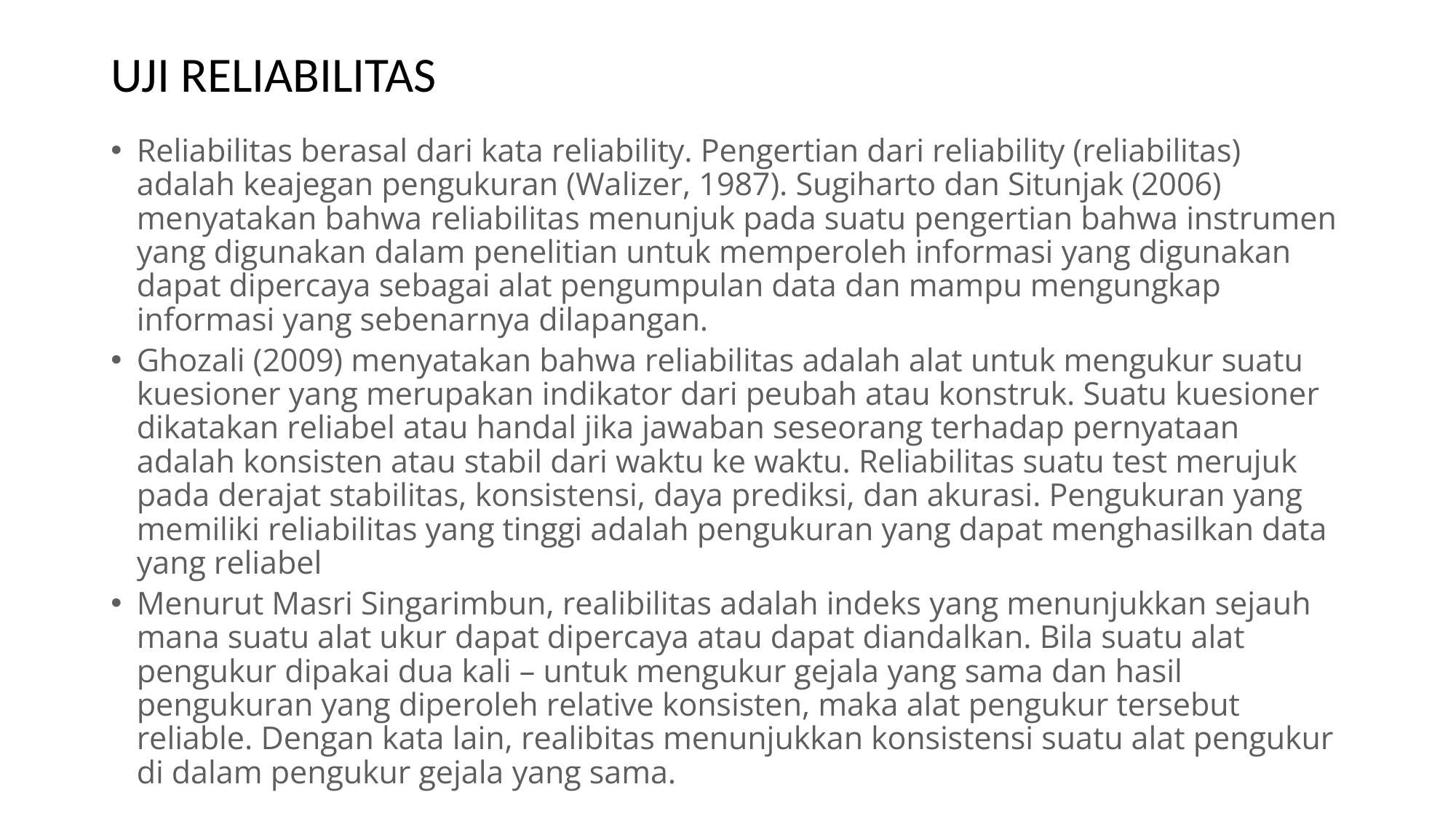

# UJI RELIABILITAS
Reliabilitas berasal dari kata reliability. Pengertian dari reliability (reliabilitas) adalah keajegan pengukuran (Walizer, 1987). Sugiharto dan Situnjak (2006) menyatakan bahwa reliabilitas menunjuk pada suatu pengertian bahwa instrumen yang digunakan dalam penelitian untuk memperoleh informasi yang digunakan dapat dipercaya sebagai alat pengumpulan data dan mampu mengungkap informasi yang sebenarnya dilapangan.
Ghozali (2009) menyatakan bahwa reliabilitas adalah alat untuk mengukur suatu kuesioner yang merupakan indikator dari peubah atau konstruk. Suatu kuesioner dikatakan reliabel atau handal jika jawaban seseorang terhadap pernyataan adalah konsisten atau stabil dari waktu ke waktu. Reliabilitas suatu test merujuk pada derajat stabilitas, konsistensi, daya prediksi, dan akurasi. Pengukuran yang memiliki reliabilitas yang tinggi adalah pengukuran yang dapat menghasilkan data yang reliabel
Menurut Masri Singarimbun, realibilitas adalah indeks yang menunjukkan sejauh mana suatu alat ukur dapat dipercaya atau dapat diandalkan. Bila suatu alat pengukur dipakai dua kali – untuk mengukur gejala yang sama dan hasil pengukuran yang diperoleh relative konsisten, maka alat pengukur tersebut reliable. Dengan kata lain, realibitas menunjukkan konsistensi suatu alat pengukur di dalam pengukur gejala yang sama.